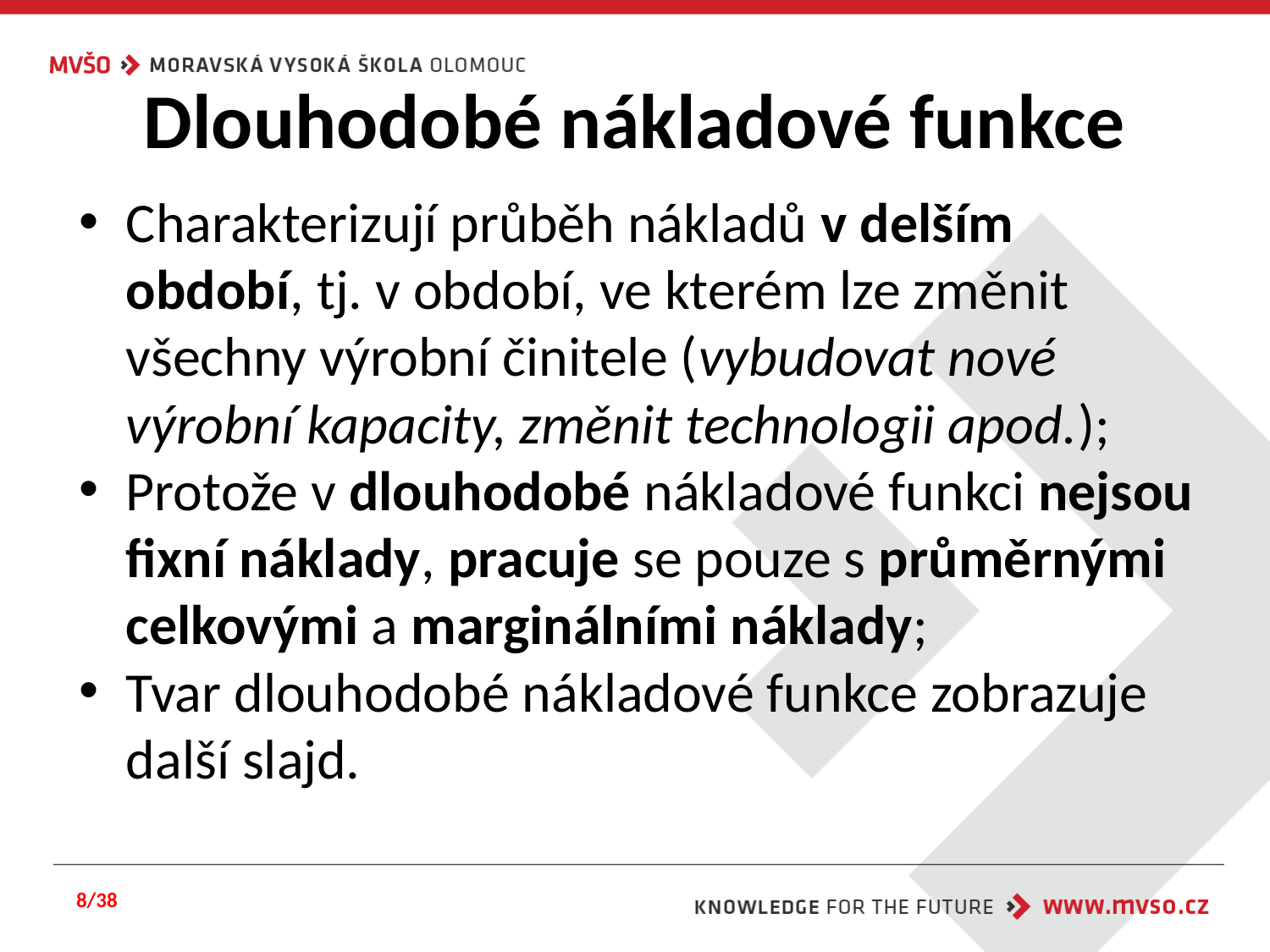

# Dlouhodobé nákladové funkce
Charakterizují průběh nákladů v delším období, tj. v období, ve kterém lze změnit všechny výrobní činitele (vybudovat nové výrobní kapacity, změnit technologii apod.);
Protože v dlouhodobé nákladové funkci nejsou fixní náklady, pracuje se pouze s průměrnými celkovými a marginálními náklady;
Tvar dlouhodobé nákladové funkce zobrazuje další slajd.
8/38